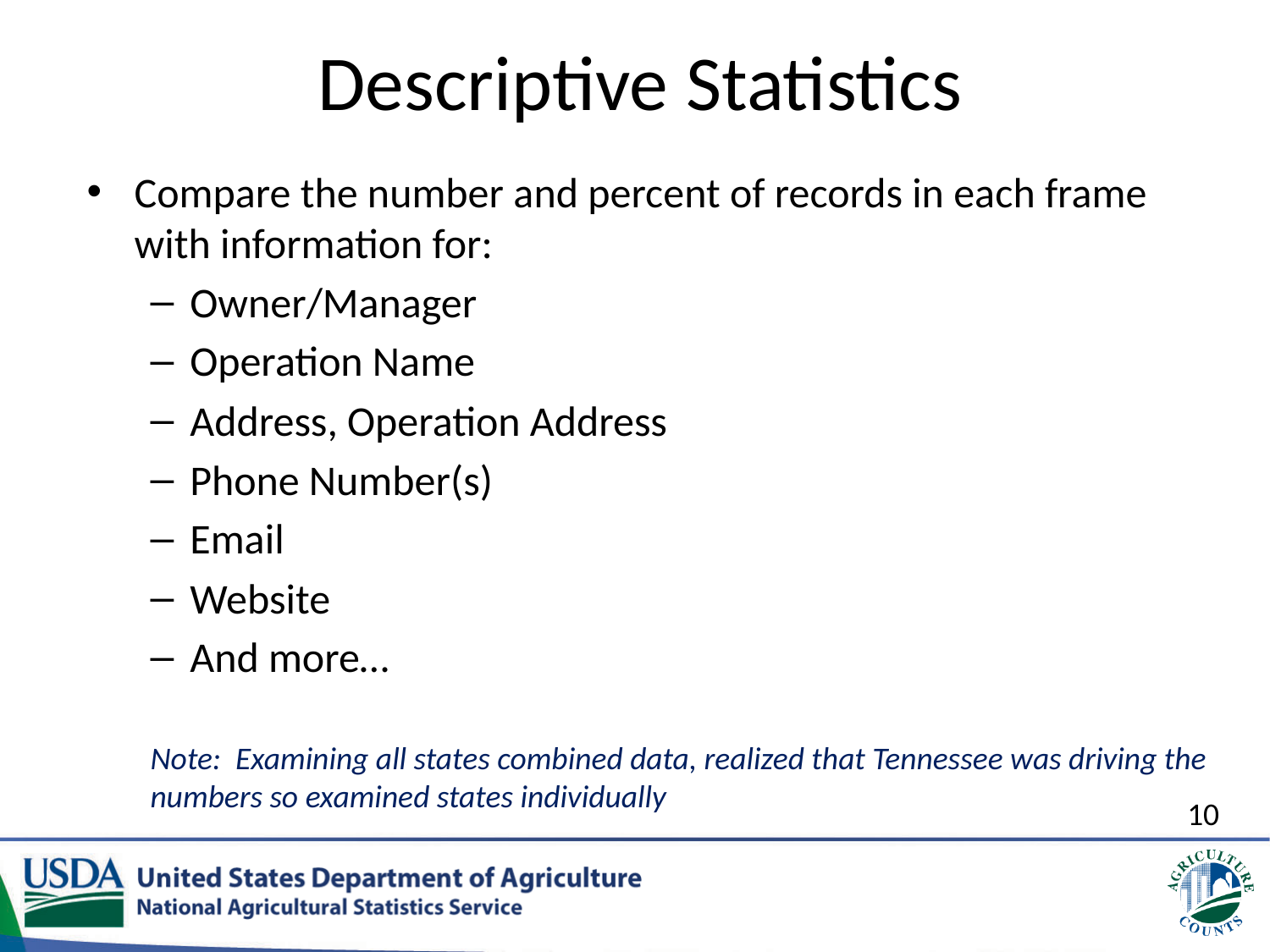

# Descriptive Statistics
Compare the number and percent of records in each frame with information for:
Owner/Manager
Operation Name
Address, Operation Address
Phone Number(s)
Email
Website
And more…
Note:  Examining all states combined data, realized that Tennessee was driving the numbers so examined states individually

10